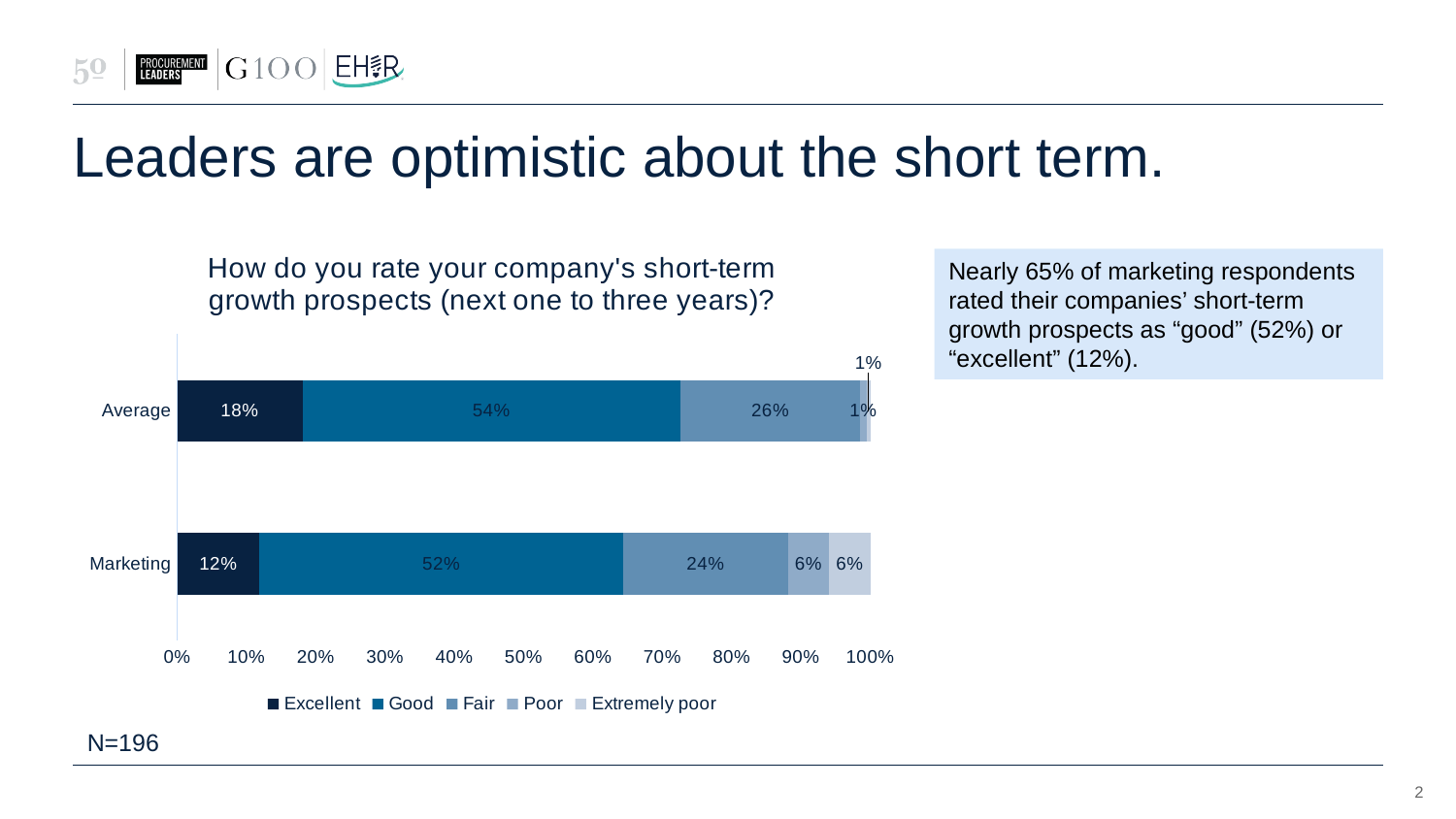

# Leaders are optimistic about the short term.

### Chart: How do you rate your company's short-term growth prospects (next one to three years)?

| Category | Excellent | Good | Fair | Poor | Extremely poor |
|---|---|---|---|---|---|
| Marketing | 0.11764705882352941 | 0.52 | 0.23529411764705882 | 0.058823529411764705 | 0.058823529411764705 |
| Average | 0.17857142857142858 | 0.54 | 0.25510204081632654 | 0.01 | 0.00510204081632653 |
Nearly 65% of marketing respondents rated their companies’ short-term growth prospects as “good” (52%) or “excellent” (12%).
N=196